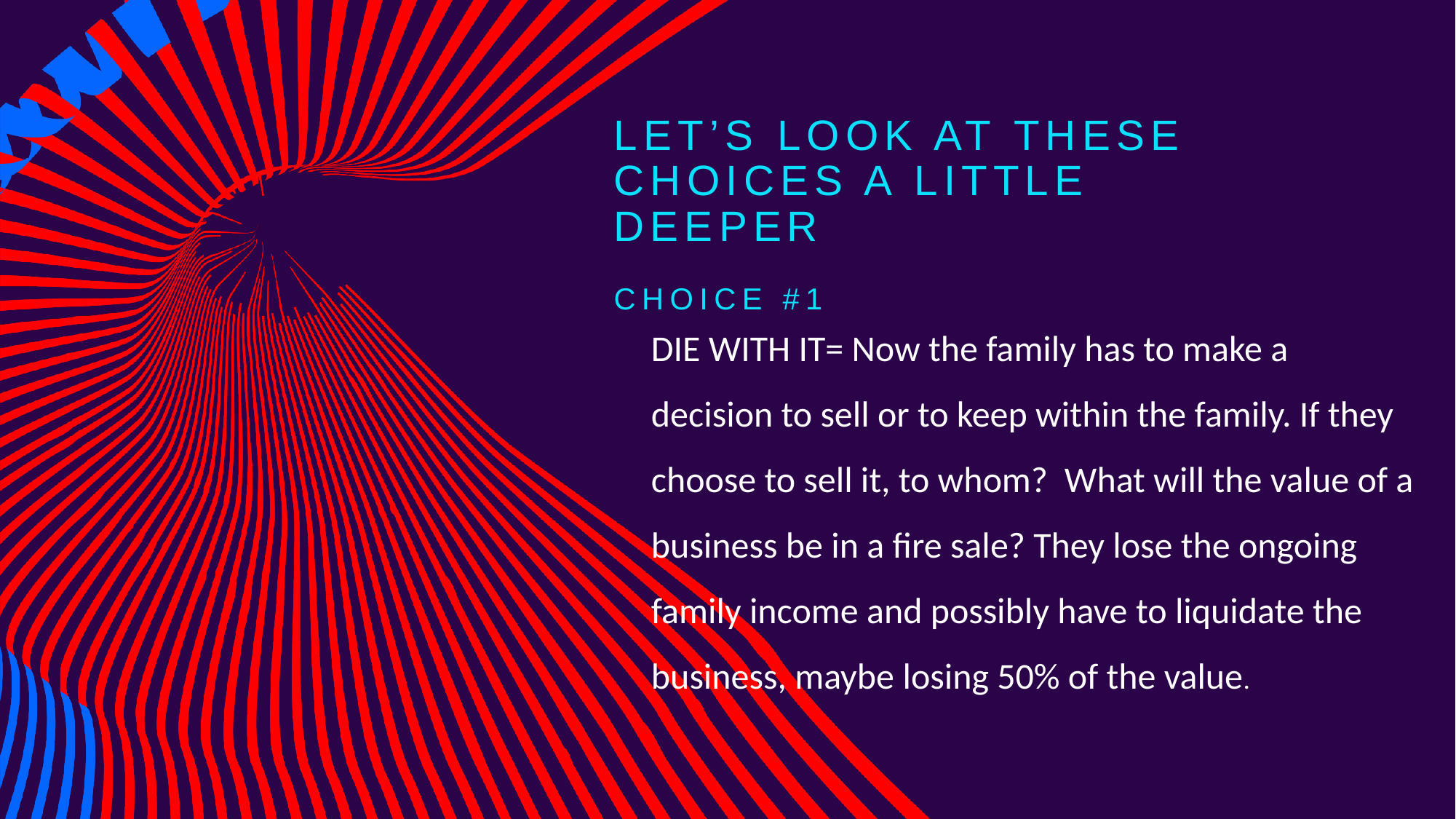

# Let’s look at these choices a little deeper Choice #1
DIE WITH IT= Now the family has to make a decision to sell or to keep within the family. If they choose to sell it, to whom?  What will the value of a business be in a fire sale? They lose the ongoing family income and possibly have to liquidate the business, maybe losing 50% of the value.